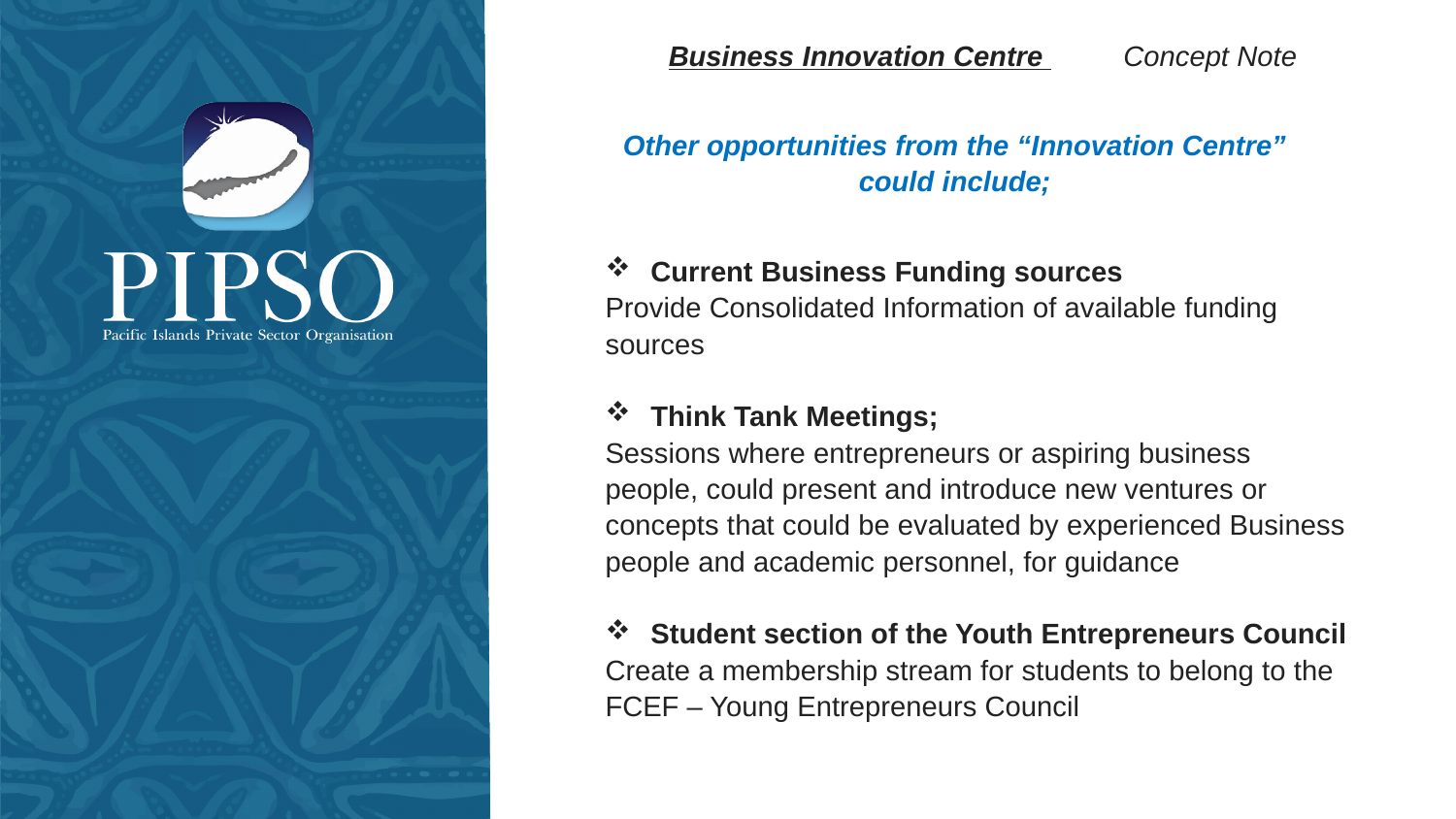

Business Innovation Centre          Concept Note
Other opportunities from the “Innovation Centre” could include;
Current Business Funding sources
Provide Consolidated Information of available funding sources

Think Tank Meetings;
Sessions where entrepreneurs or aspiring business people, could present and introduce new ventures or concepts that could be evaluated by experienced Business people and academic personnel, for guidance

Student section of the Youth Entrepreneurs Council
Create a membership stream for students to belong to the FCEF – Young Entrepreneurs Council